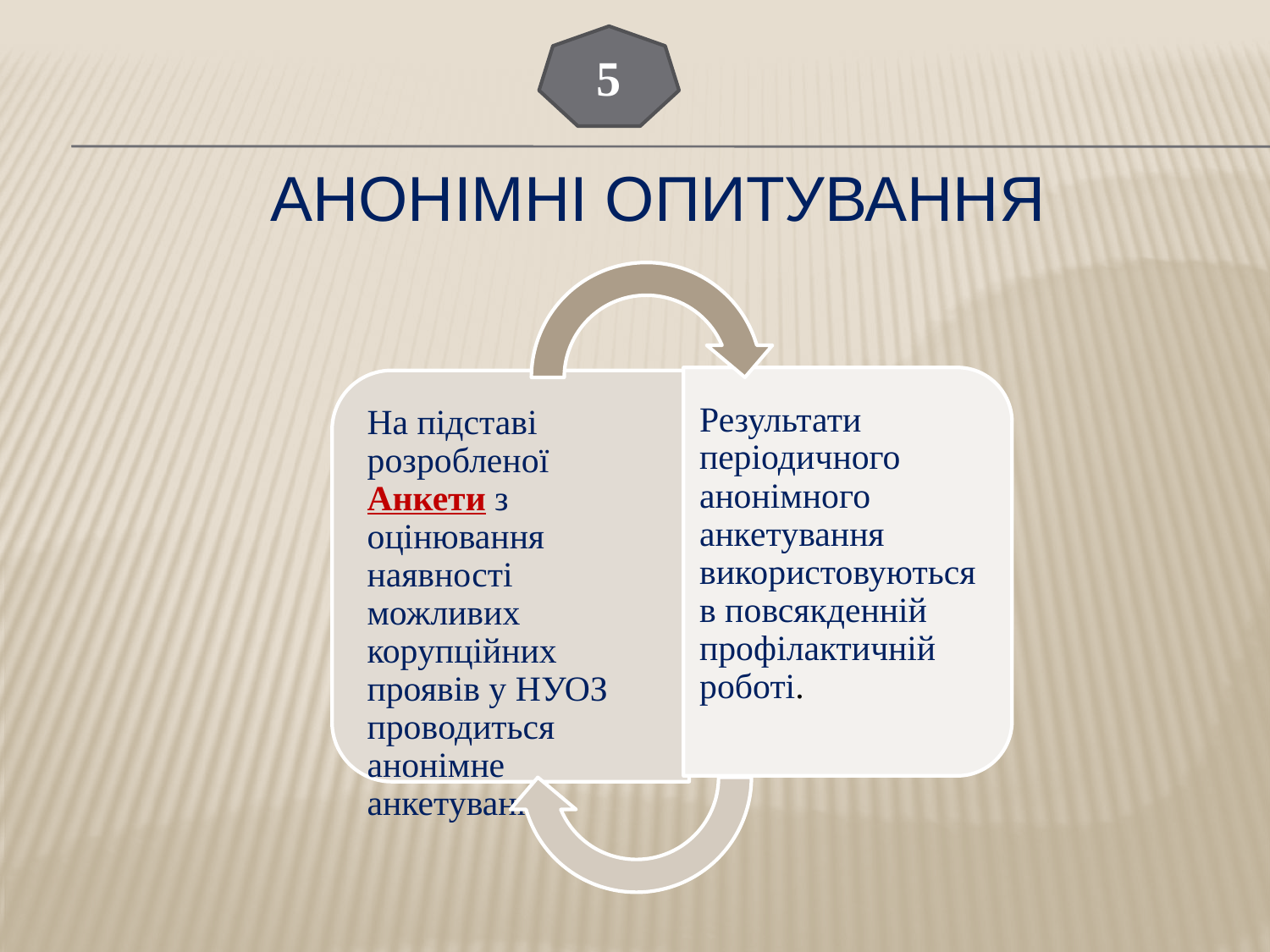

5
# АНОНІМНІ ОПИТУВАННЯ
На підставі розробленої Анкети з оцінювання наявності можливих корупційних проявів у НУОЗ проводиться анонімне анкетування.

Результати періодичного анонімного анкетування використовуються  в повсякденній профілактичній роботі.